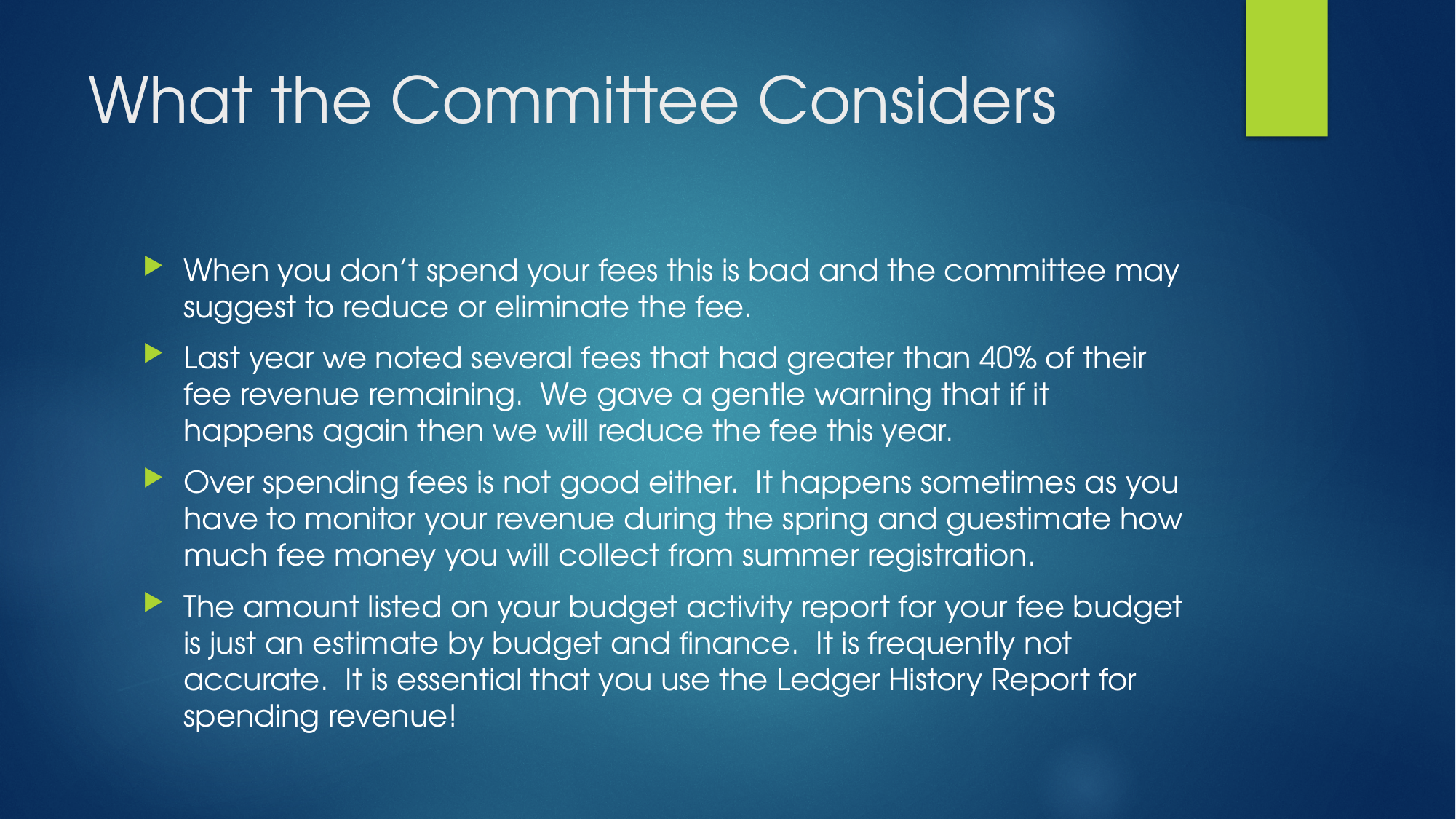

# What the Committee Considers
When you don’t spend your fees this is bad and the committee may suggest to reduce or eliminate the fee.
Last year we noted several fees that had greater than 40% of their fee revenue remaining.  We gave a gentle warning that if it happens again then we will reduce the fee this year.
Over spending fees is not good either.  It happens sometimes as you have to monitor your revenue during the spring and guestimate how much fee money you will collect from summer registration.
The amount listed on your budget activity report for your fee budget is just an estimate by budget and finance.  It is frequently not accurate.  It is essential that you use the Ledger History Report for spending revenue!